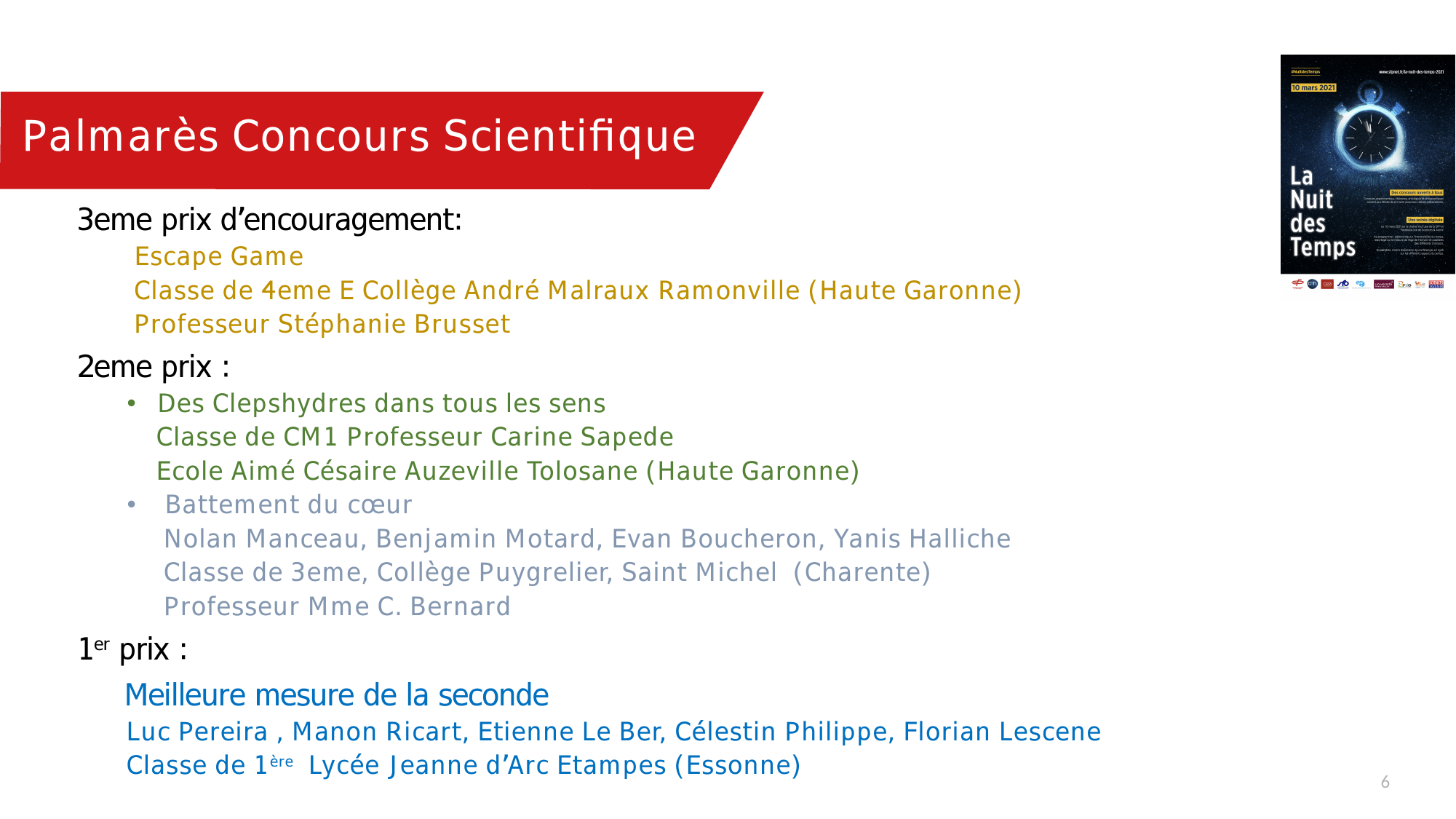

# Palmarès Concours Scientifique
3eme prix d’encouragement:
 Escape Game
 Classe de 4eme E Collège André Malraux Ramonville (Haute Garonne)
 Professeur Stéphanie Brusset
2eme prix :
Des Clepshydres dans tous les sens
    Classe de CM1 Professeur Carine Sapede
    Ecole Aimé Césaire Auzeville Tolosane (Haute Garonne)
 Battement du cœur
     Nolan Manceau, Benjamin Motard, Evan Boucheron, Yanis Halliche
     Classe de 3eme, Collège Puygrelier, Saint Michel  (Charente)
     Professeur Mme C. Bernard
1er prix :
     Meilleure mesure de la seconde
Luc Pereira , Manon Ricart, Etienne Le Ber, Célestin Philippe, Florian Lescene
Classe de 1ère  Lycée Jeanne d’Arc Etampes (Essonne)

6